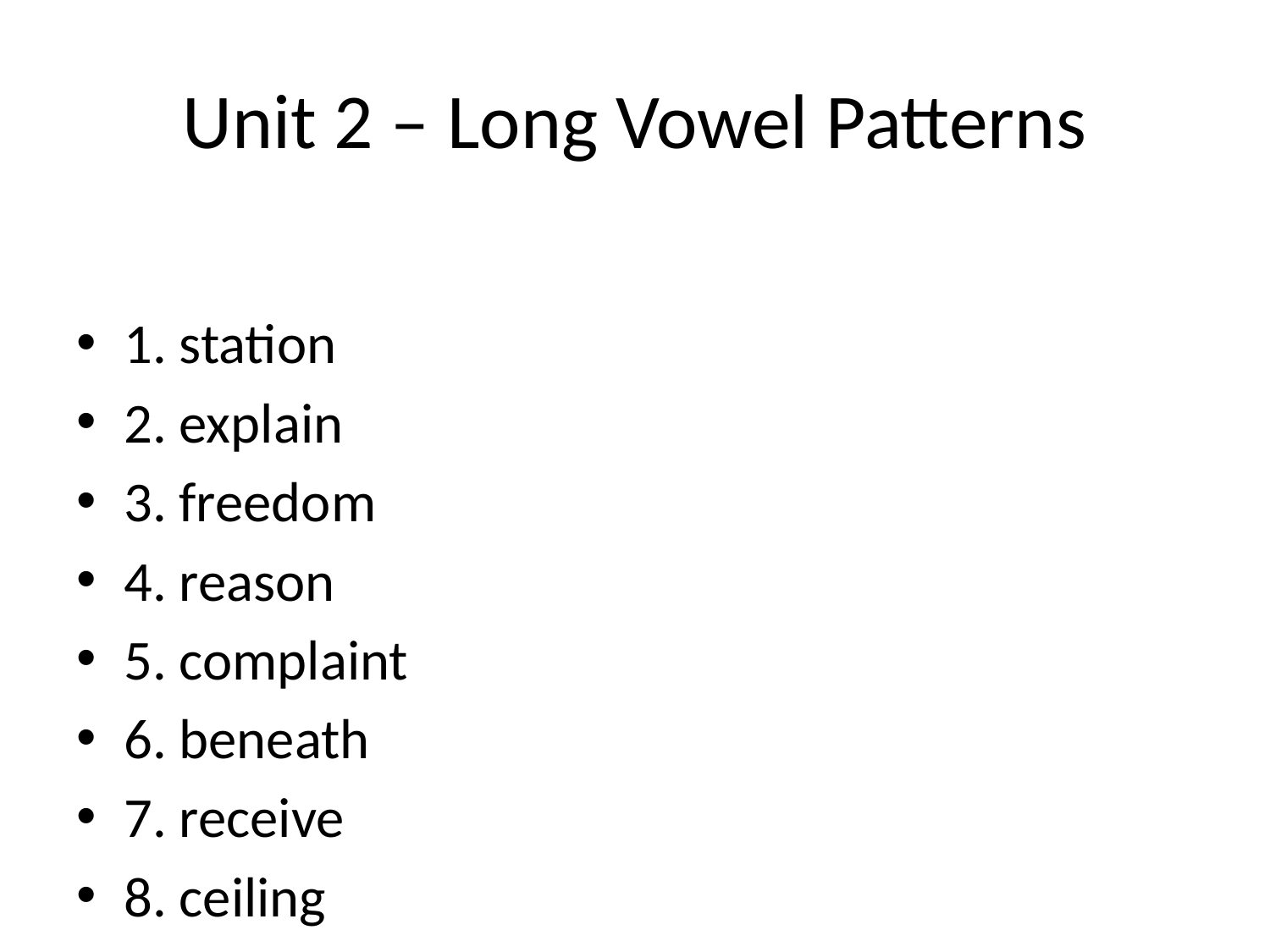

# Unit 2 – Long Vowel Patterns

1. station
2. explain
3. freedom
4. reason
5. complaint
6. beneath
7. receive
8. ceiling
9. peaceful
10. creature
11. rainbow
12. coach
13. floating
14. approach
15. display
16. payment
17. detail
18. remain
19. season
20. mistake